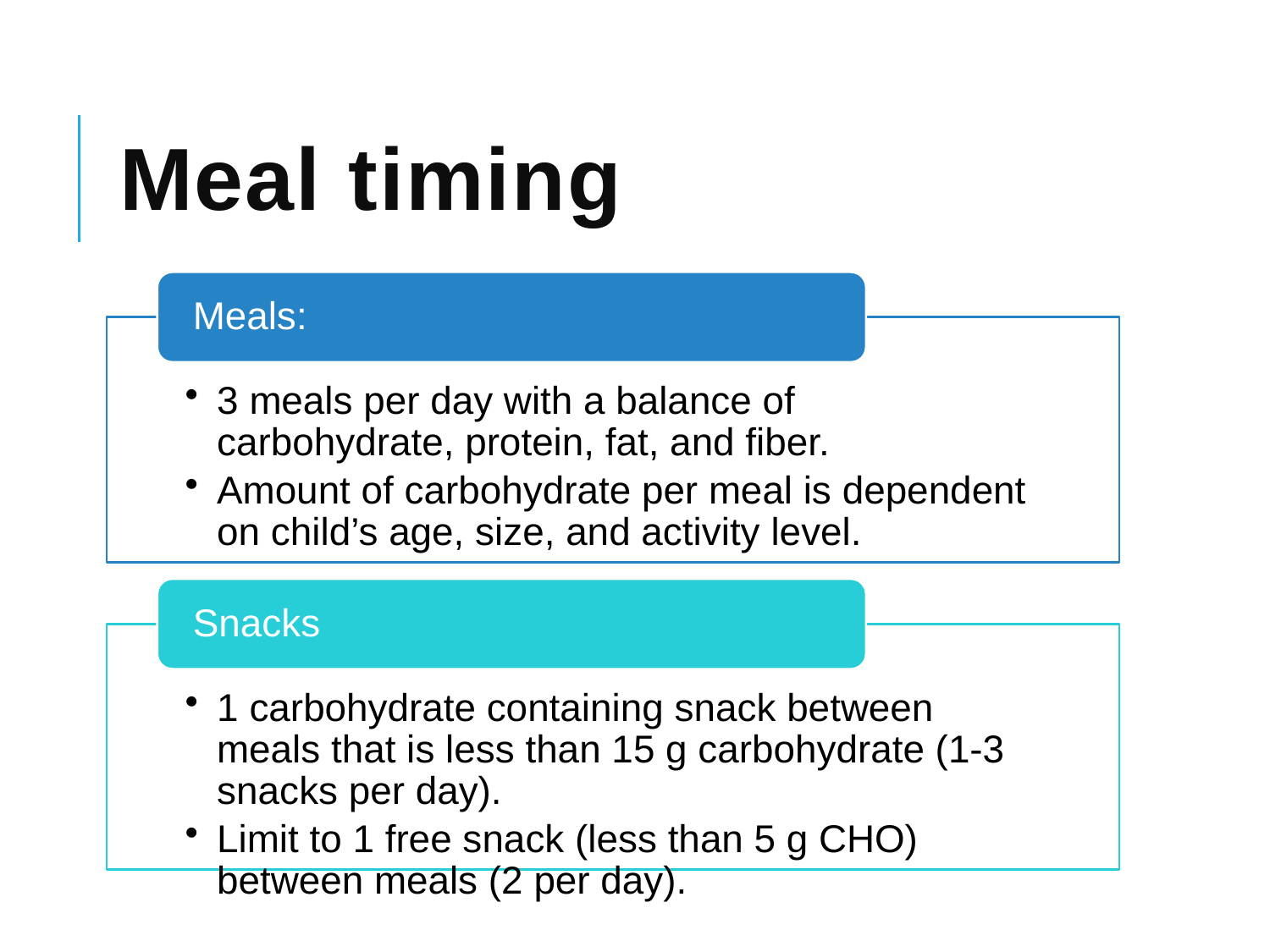

Meal timing
3 meals per day with a balance of carbohydrate, protein, fat, and fiber.
Amount of carbohydrate per meal is dependent on child’s age, size, and activity level.
Meals:
1 carbohydrate containing snack between meals that is less than 15 g carbohydrate (1-3 snacks per day).
Limit to 1 free snack (less than 5 g CHO) between meals (2 per day).
Snacks